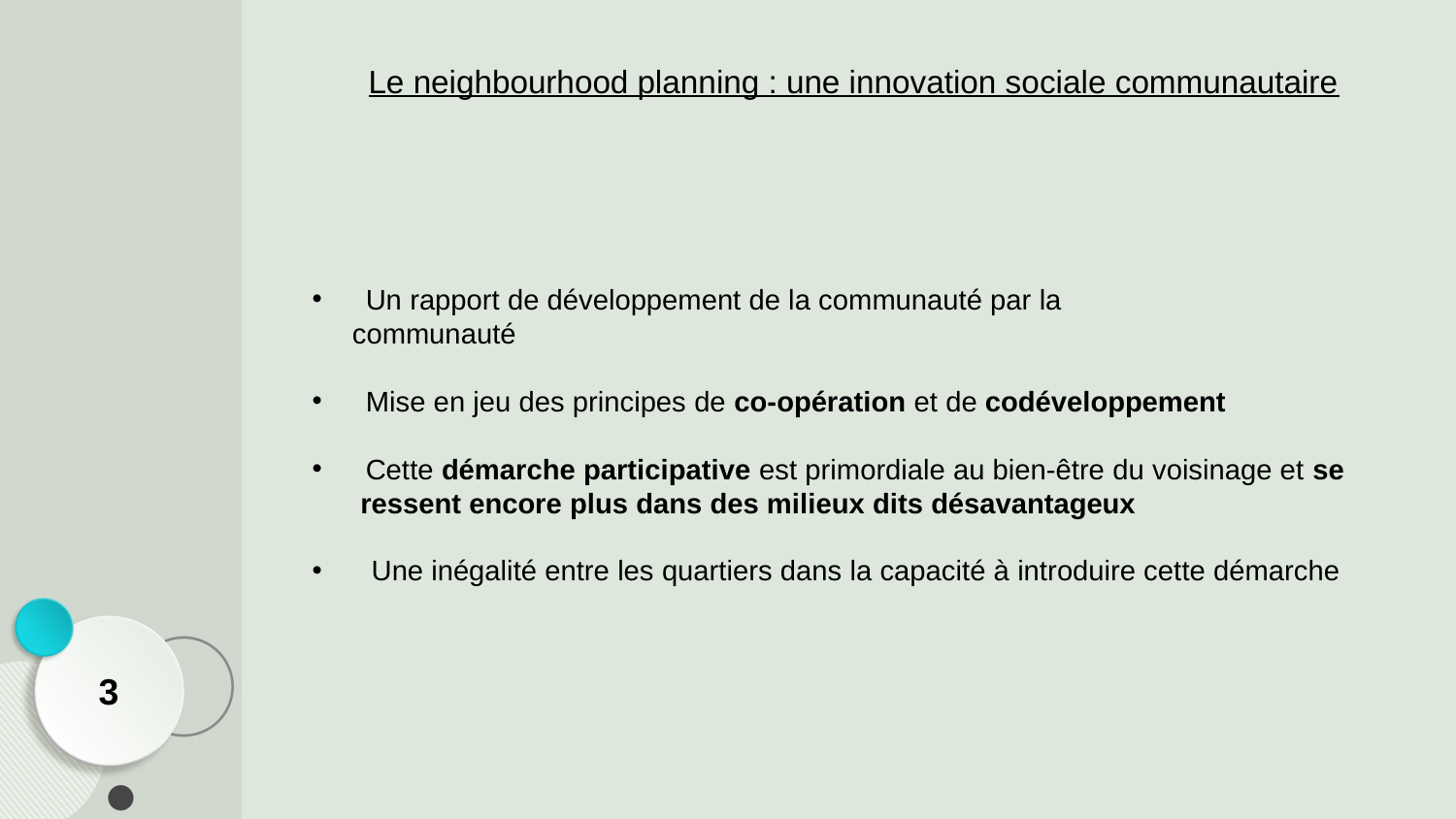

Le neighbourhood planning : une innovation sociale communautaire
 Un rapport de développement de la communauté par la
     communauté

 Mise en jeu des principes de co-opération et de codéveloppement

 Cette démarche participative est primordiale au bien-être du voisinage et se
      ressent encore plus dans des milieux dits désavantageux

    Une inégalité entre les quartiers dans la capacité à introduire cette démarche

3